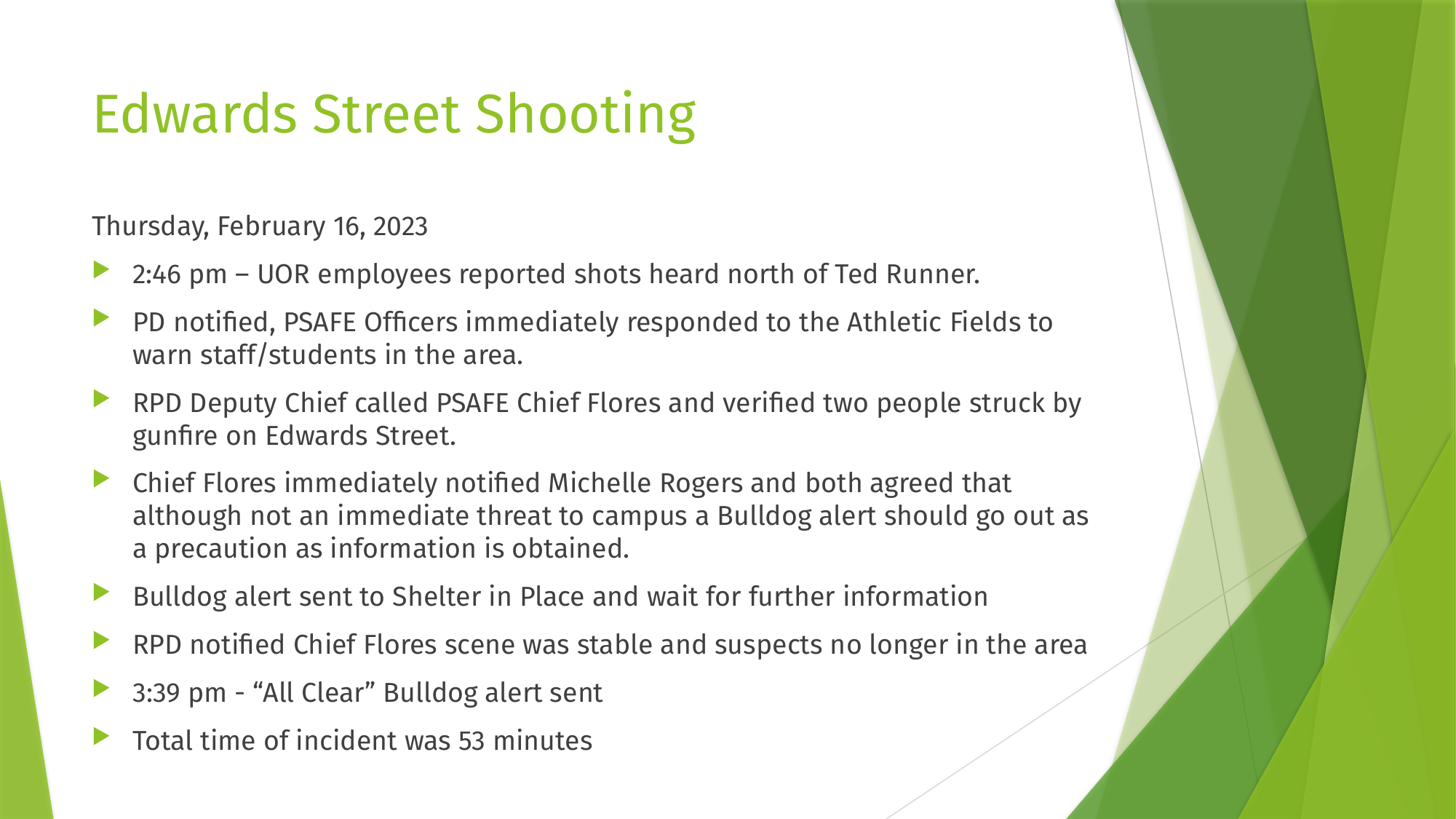

# Edwards Street Shooting
Thursday, February 16, 2023
2:46 pm – UOR employees reported shots heard north of Ted Runner.
PD notified, PSAFE Officers immediately responded to the Athletic Fields to warn staff/students in the area.
RPD Deputy Chief called PSAFE Chief Flores and verified two people struck by gunfire on Edwards Street.
Chief Flores immediately notified Michelle Rogers and both agreed that although not an immediate threat to campus a Bulldog alert should go out as a precaution as information is obtained.
Bulldog alert sent to Shelter in Place and wait for further information
RPD notified Chief Flores scene was stable and suspects no longer in the area
3:39 pm - “All Clear” Bulldog alert sent
Total time of incident was 53 minutes